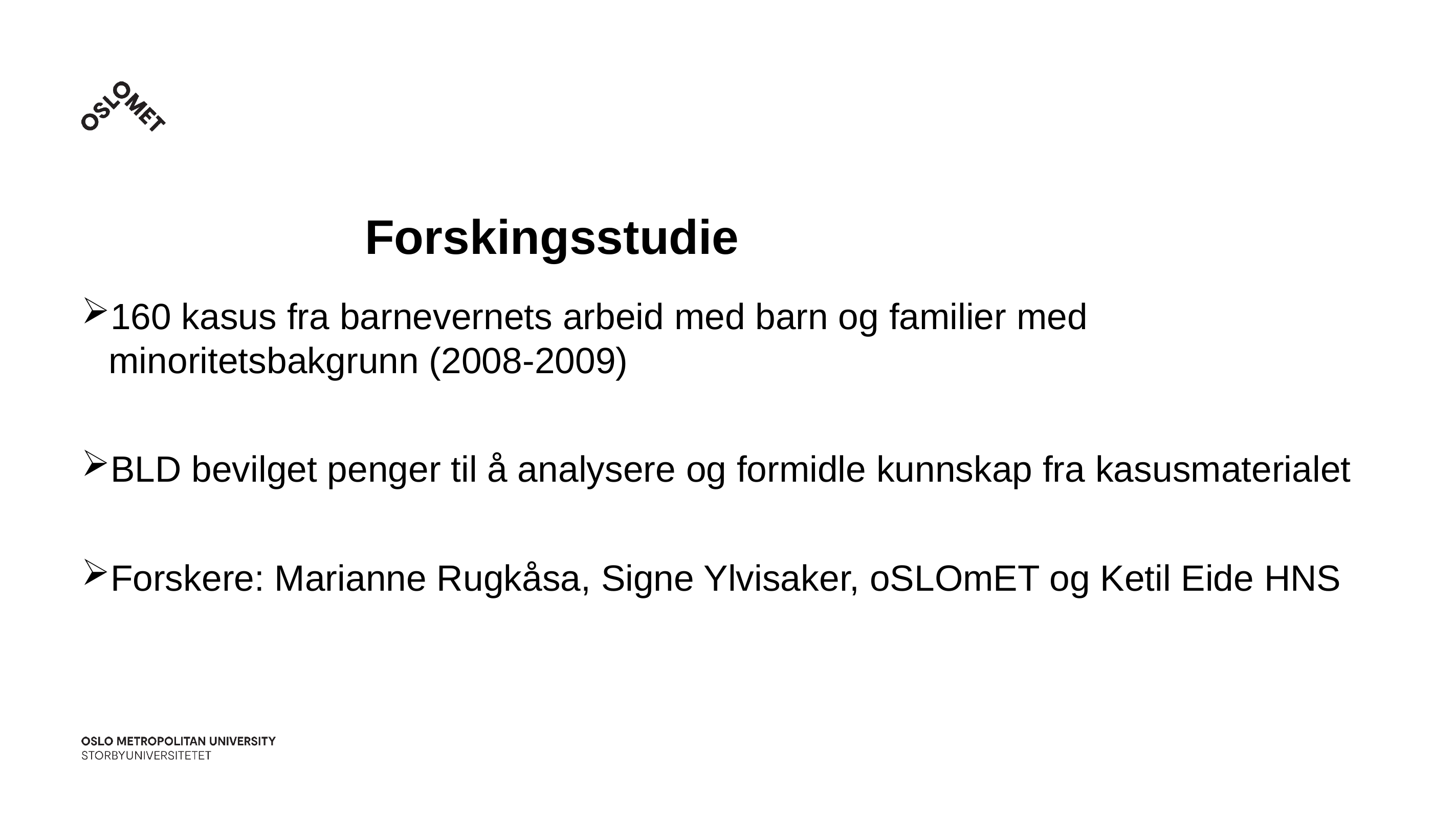

# Forskingsstudie
160 kasus fra barnevernets arbeid med barn og familier med minoritetsbakgrunn (2008-2009)

BLD bevilget penger til å analysere og formidle kunnskap fra kasusmaterialet

Forskere: Marianne Rugkåsa, Signe Ylvisaker, oSLOmET og Ketil Eide HNS